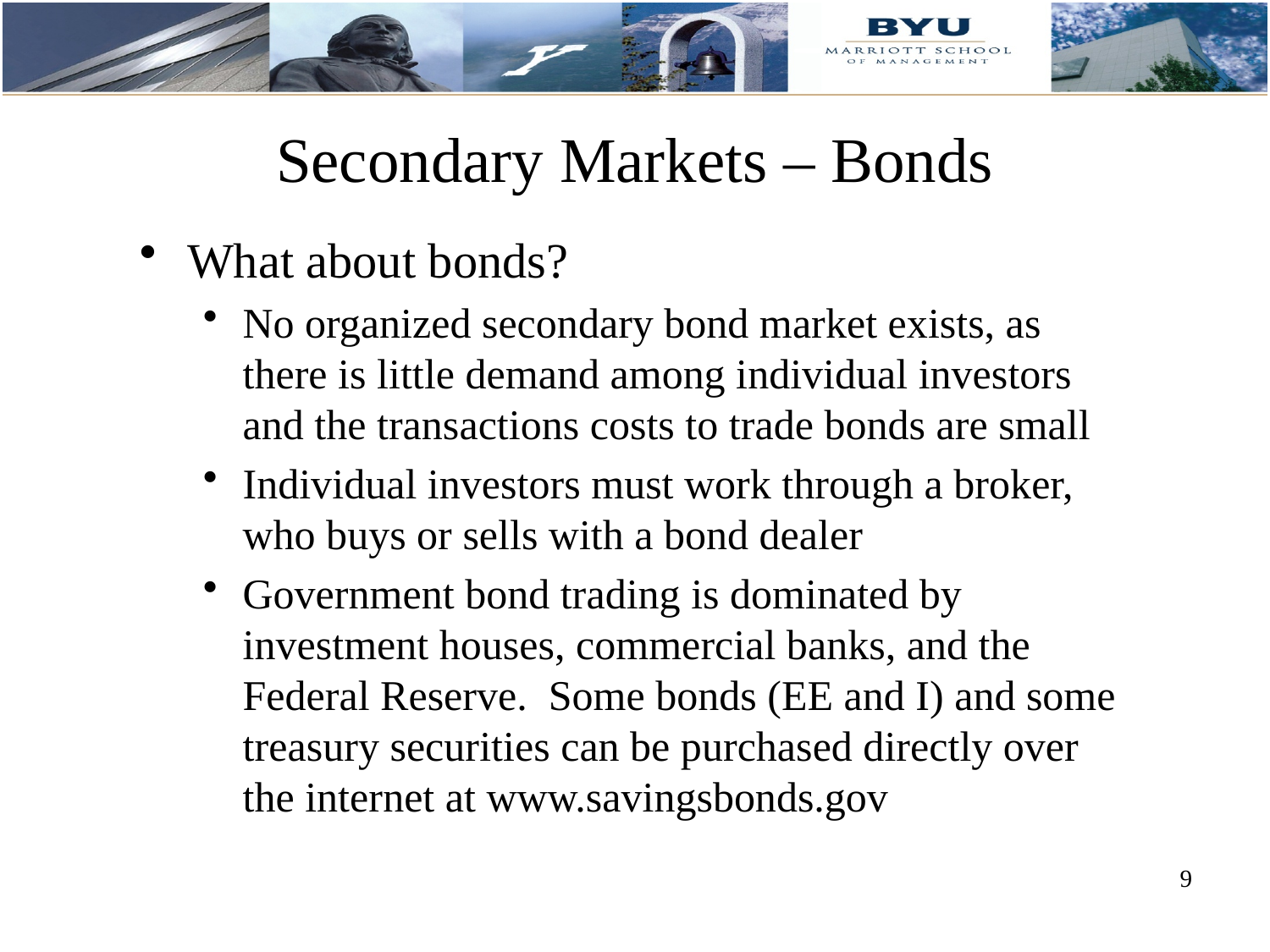

Secondary Markets – Bonds
What about bonds?
No organized secondary bond market exists, as there is little demand among individual investors and the transactions costs to trade bonds are small
Individual investors must work through a broker, who buys or sells with a bond dealer
Government bond trading is dominated by investment houses, commercial banks, and the Federal Reserve.  Some bonds (EE and I) and some treasury securities can be purchased directly over the internet at www.savingsbonds.gov